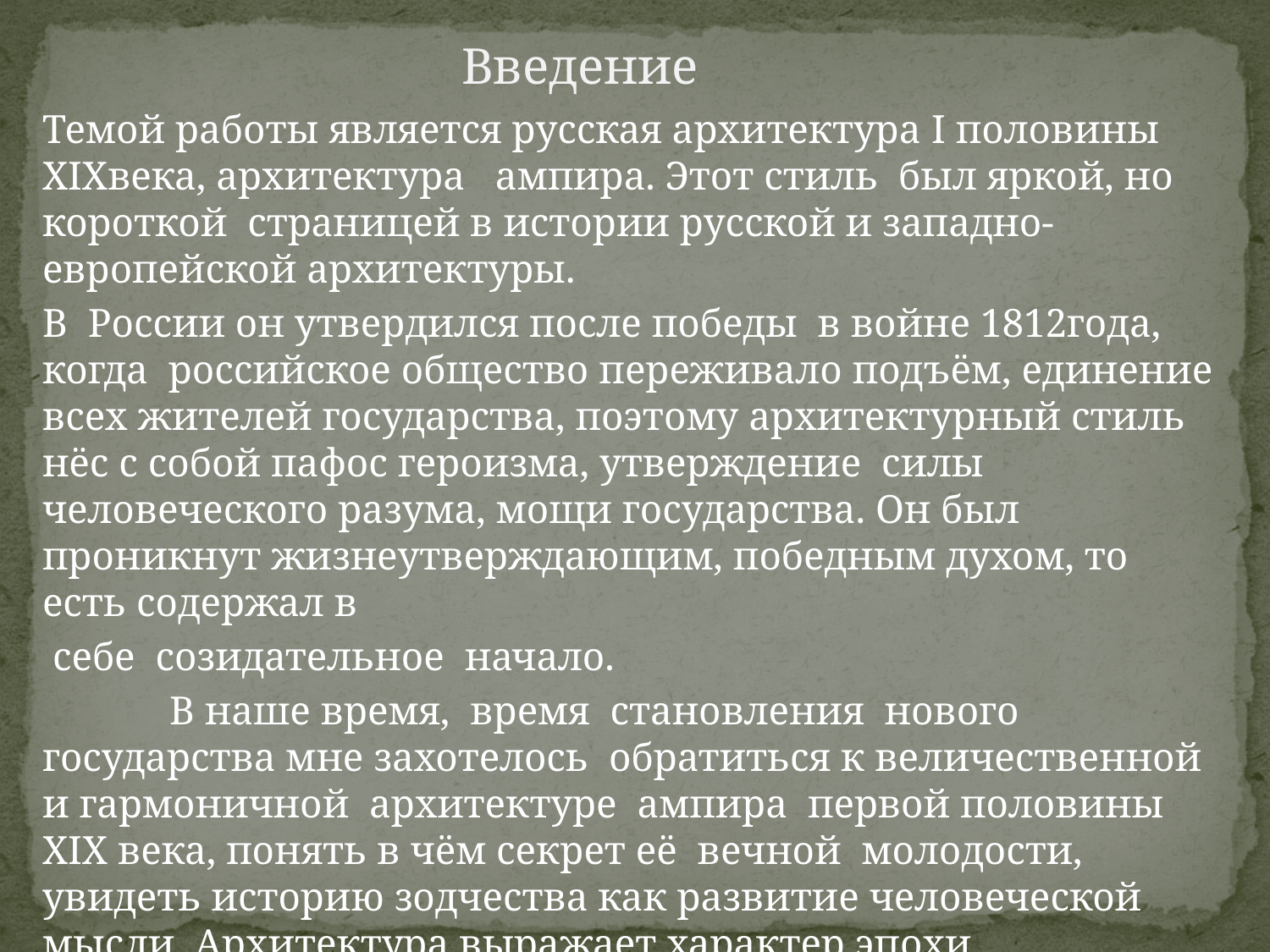

Введение
Темой работы является русская архитектура I половины XIXвека, архитектура   ампира. Этот стиль  был яркой, но короткой  страницей в истории русской и западно-европейской архитектуры.
В  России он утвердился после победы  в войне 1812года, когда  российское общество переживало подъём, единение всех жителей государства, поэтому архитектурный стиль нёс с собой пафос героизма, утверждение  силы  человеческого разума, мощи государства. Он был проникнут жизнеутверждающим, победным духом, то  есть содержал в
 себе  созидательное  начало.
	В наше время,  время  становления  нового государства мне захотелось  обратиться к величественной и гармоничной  архитектуре  ампира  первой половины XIX века, понять в чём секрет её  вечной  молодости, увидеть историю зодчества как развитие человеческой  мысли. Архитектура выражает характер эпохи.